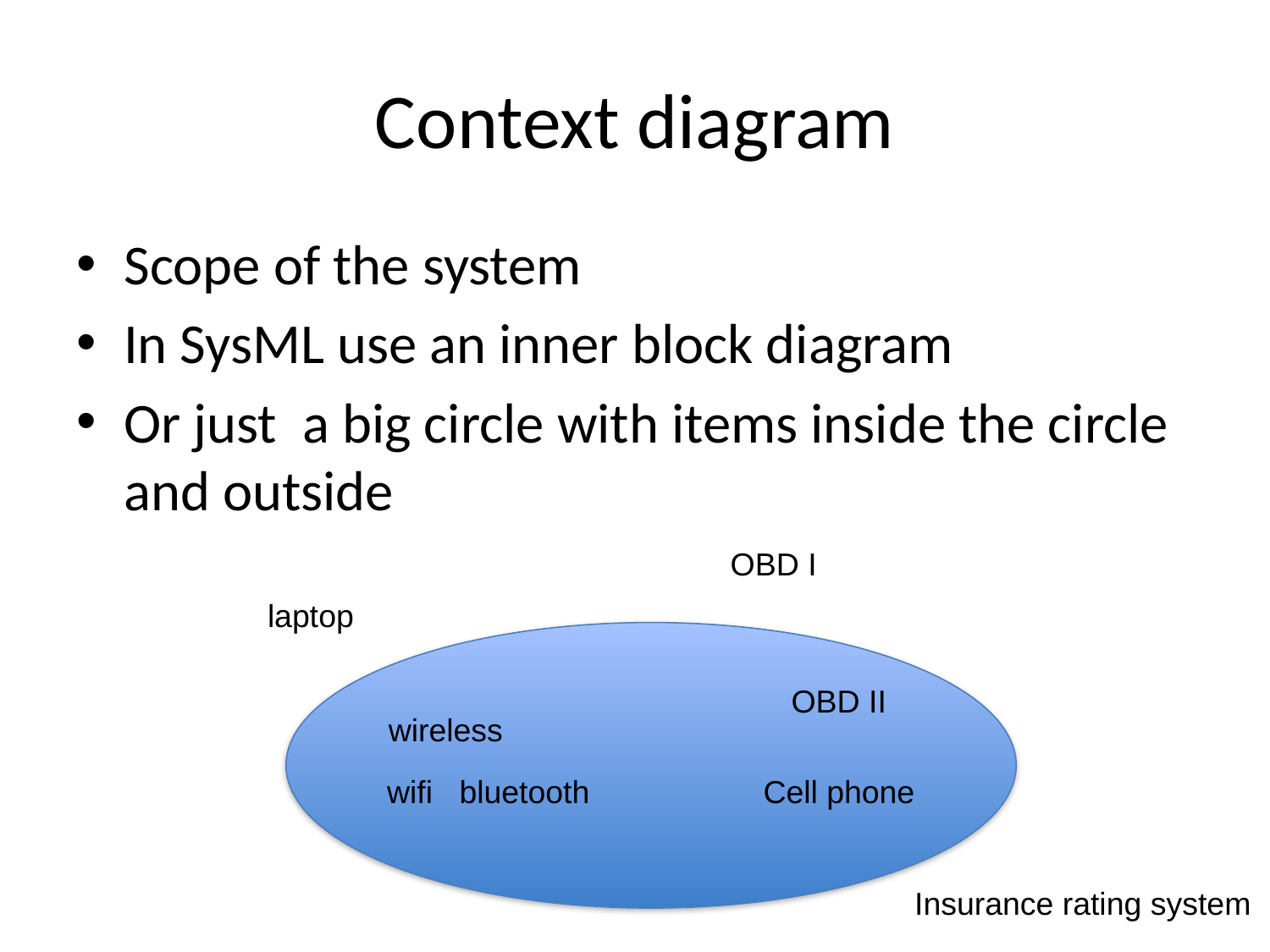

# Context diagram
Scope of the system
In SysML use an inner block diagram
Or just  a big circle with items inside the circle and outside
OBD I
laptop

OBD II
wireless
wifi
bluetooth
Cell phone
Insurance rating system